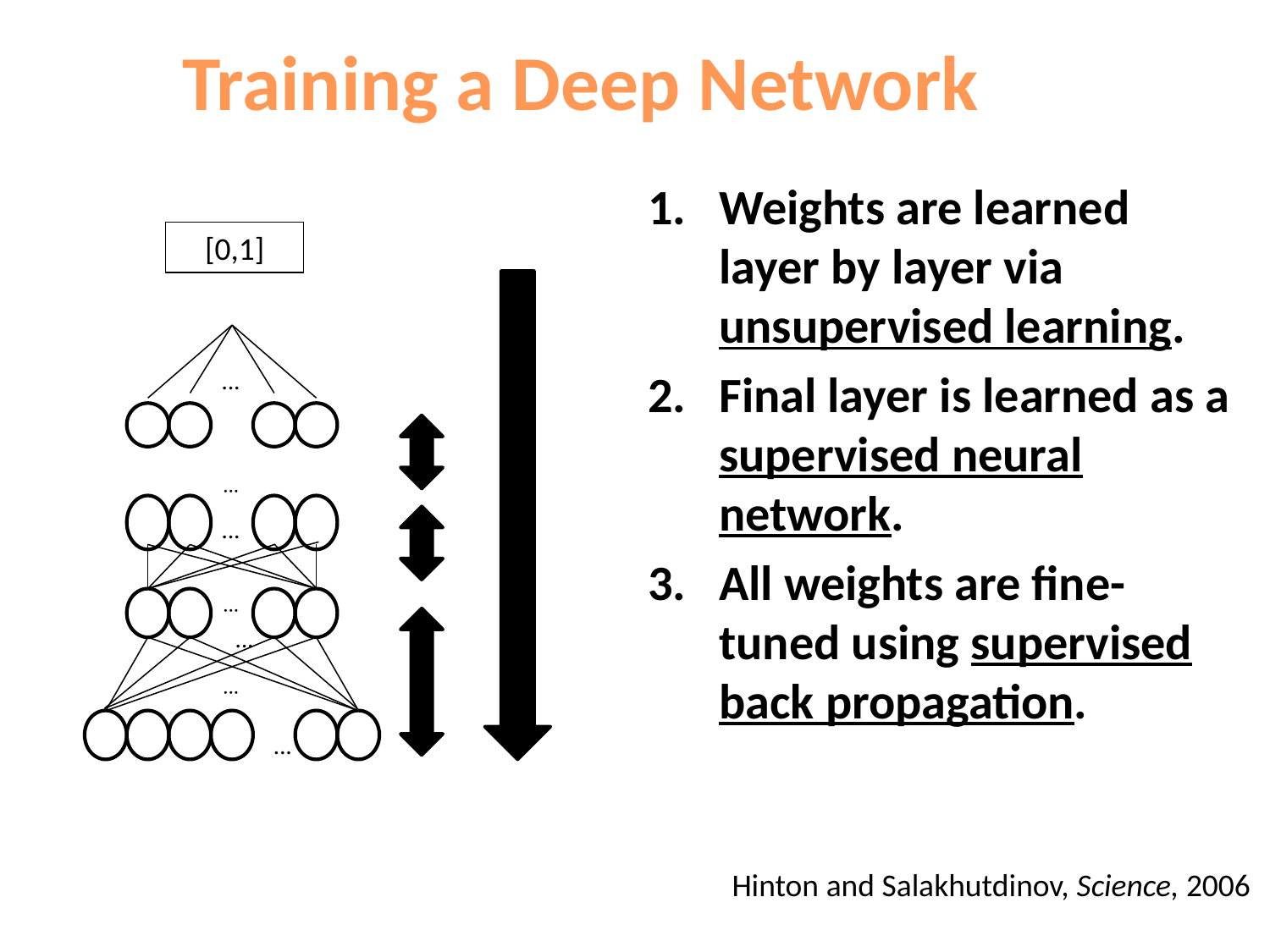

# Training a Deep Network
Weights are learned layer by layer via unsupervised learning.
Final layer is learned as a supervised neural network.
All weights are fine-tuned using supervised back propagation.
[0,1]

…

…
…

…
…

…

…

Hinton and Salakhutdinov, Science, 2006